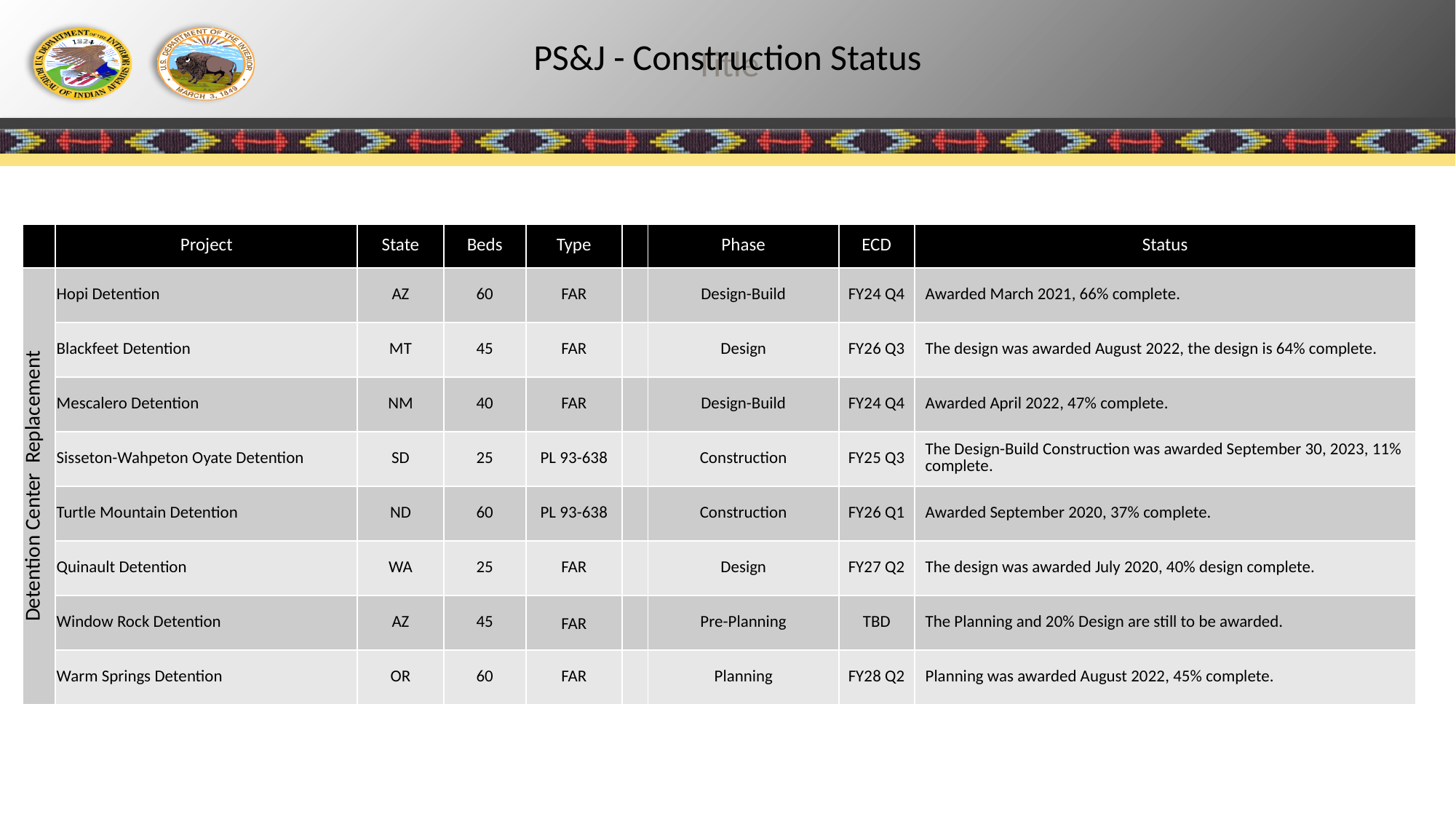

# PS&J - Construction Status
|  | Project | State | Beds | Type |  | Phase | ECD | Status |
| --- | --- | --- | --- | --- | --- | --- | --- | --- |
| Detention Center Replacement | Hopi Detention | AZ | 60 | FAR |  | Design-Build | FY24 Q4 | Awarded March 2021, 66% complete. |
|  | Blackfeet Detention | MT | 45 | FAR |  | Design | FY26 Q3 | The design was awarded August 2022, the design is 64% complete. |
|  | Mescalero Detention | NM | 40 | FAR |  | Design-Build | FY24 Q4 | Awarded April 2022, 47% complete. |
|  | Sisseton-Wahpeton Oyate Detention | SD | 25 | PL 93-638 |  | Construction | FY25 Q3 | The Design-Build Construction was awarded September 30, 2023, 11% complete. |
|  | Turtle Mountain Detention | ND | 60 | PL 93-638 |  | Construction | FY26 Q1 | Awarded September 2020, 37% complete. |
|  | Quinault Detention | WA | 25 | FAR |  | Design | FY27 Q2 | The design was awarded July 2020, 40% design complete. |
|  | Window Rock Detention | AZ | 45 | FAR |  | Pre-Planning | TBD | The Planning and 20% Design are still to be awarded. |
|  | Warm Springs Detention | OR | 60 | FAR |  | Planning | FY28 Q2 | Planning was awarded August 2022, 45% complete. |